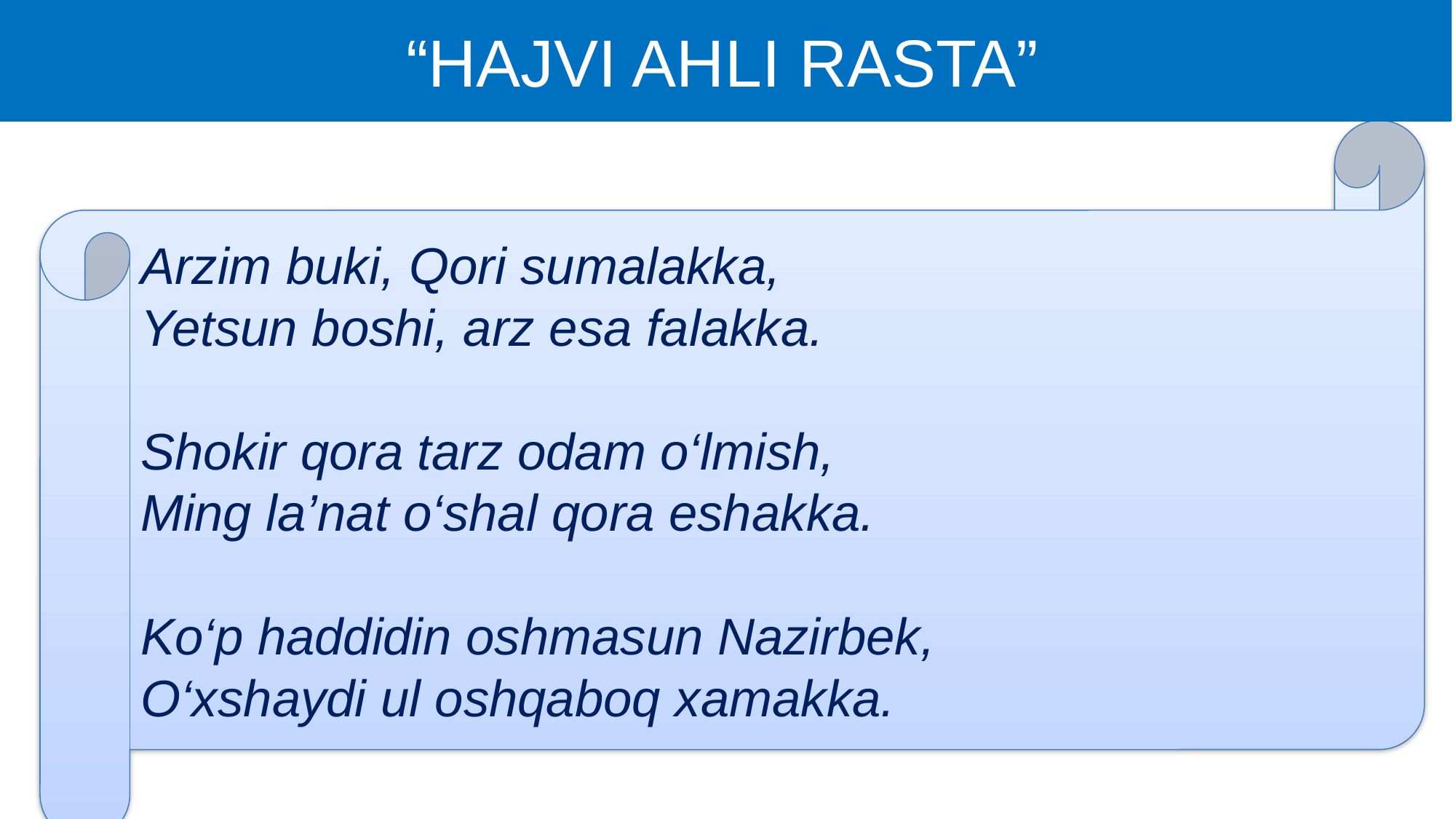

“HAJVI AHLI RASTA”
Arzim buki, Qori sumalakka,
Yetsun boshi, arz esa falakka.

Shokir qora tarz odam o‘lmish,
Ming la’nat o‘shal qora eshakka.

Ko‘p haddidin oshmasun Nazirbek,
O‘xshaydi ul oshqaboq xamakka.